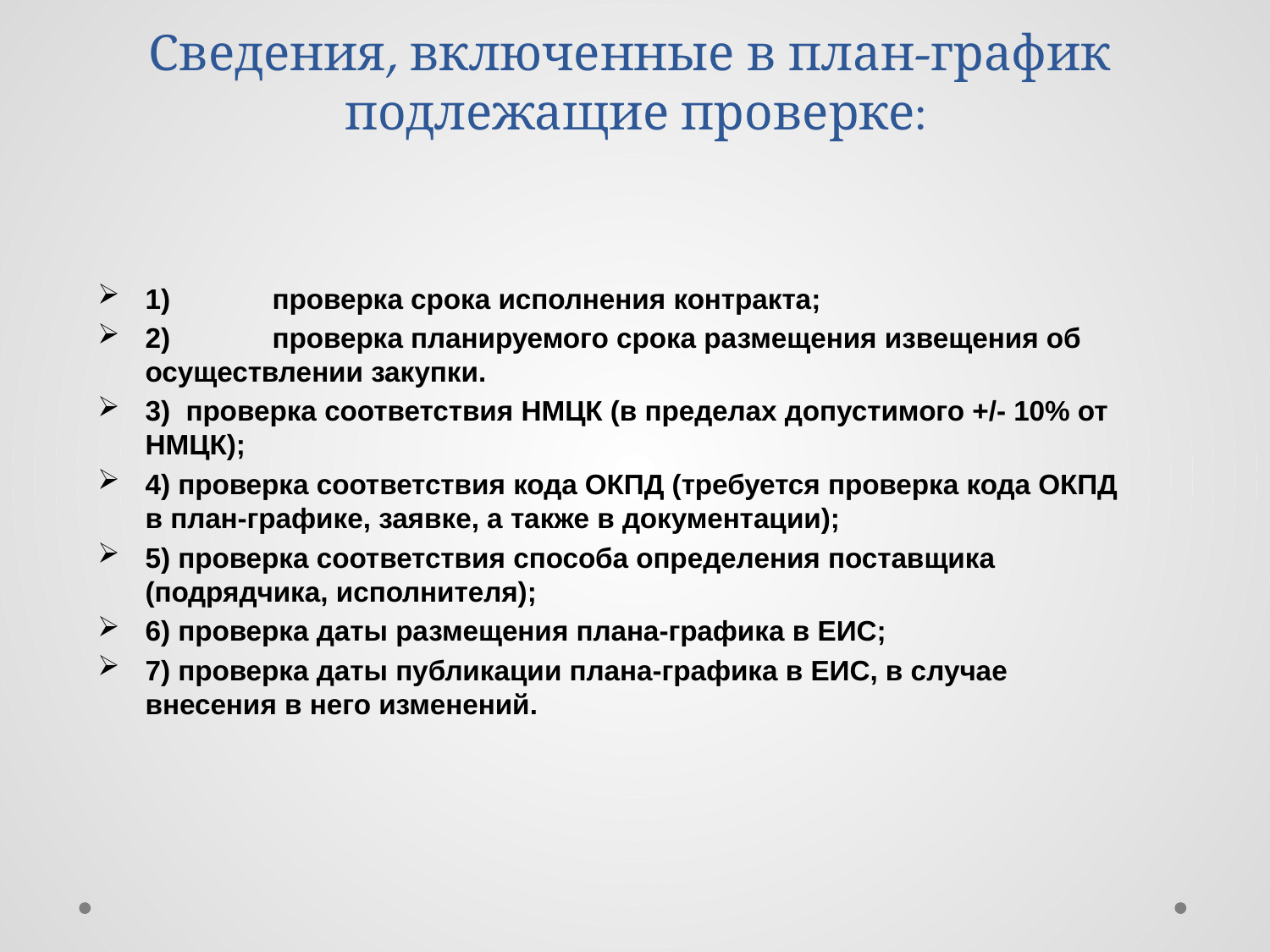

# Сведения, включенные в план-график подлежащие проверке:

1)	проверка срока исполнения контракта;
2)	проверка планируемого срока размещения извещения об осуществлении закупки.
3)  проверка соответствия НМЦК (в пределах допустимого +/- 10% от НМЦК);
4) проверка соответствия кода ОКПД (требуется проверка кода ОКПД в план-графике, заявке, а также в документации);
5) проверка соответствия способа определения поставщика (подрядчика, исполнителя);
6) проверка даты размещения плана-графика в ЕИС;
7) проверка даты публикации плана-графика в ЕИС, в случае внесения в него изменений.